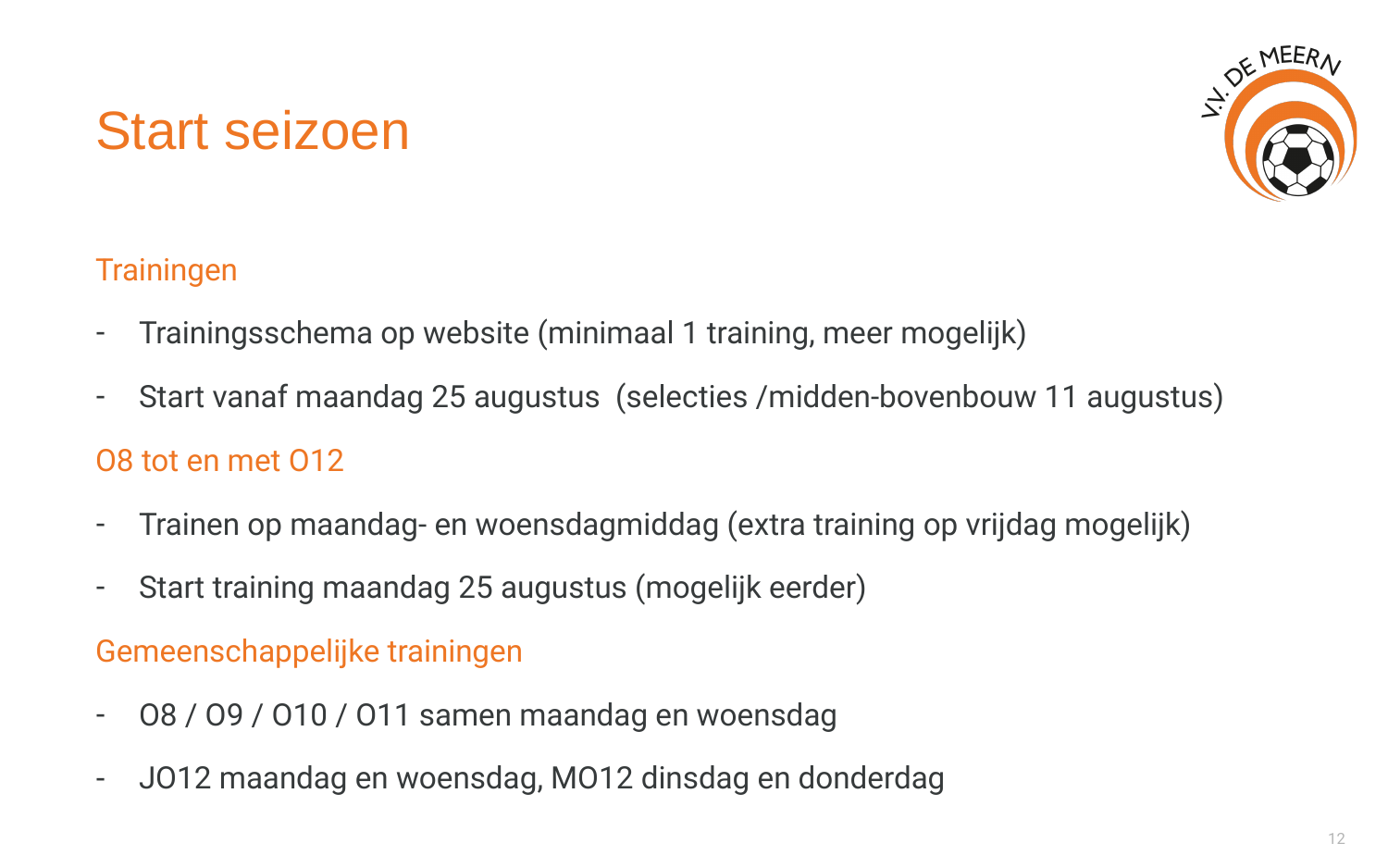

# Start seizoen
Trainingen
Trainingsschema op website (minimaal 1 training, meer mogelijk)
Start vanaf maandag 25 augustus  (selecties /midden-bovenbouw 11 augustus)
O8 tot en met O12
Trainen op maandag- en woensdagmiddag (extra training op vrijdag mogelijk)
Start training maandag 25 augustus (mogelijk eerder)
Gemeenschappelijke trainingen
O8 / O9 / O10 / O11 samen maandag en woensdag
JO12 maandag en woensdag, MO12 dinsdag en donderdag

12